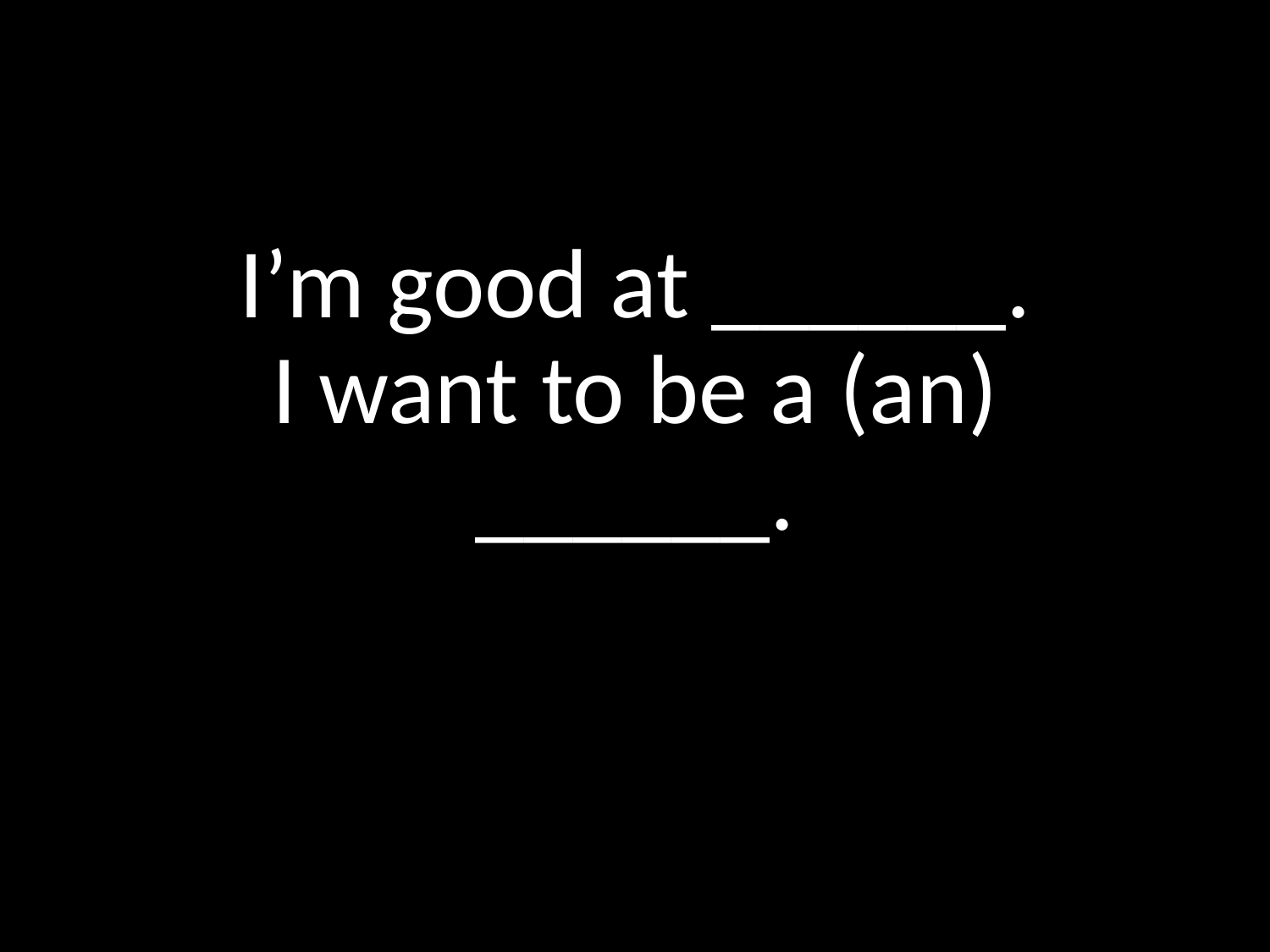

# I’m good at ______. I want to be a (an) ______.